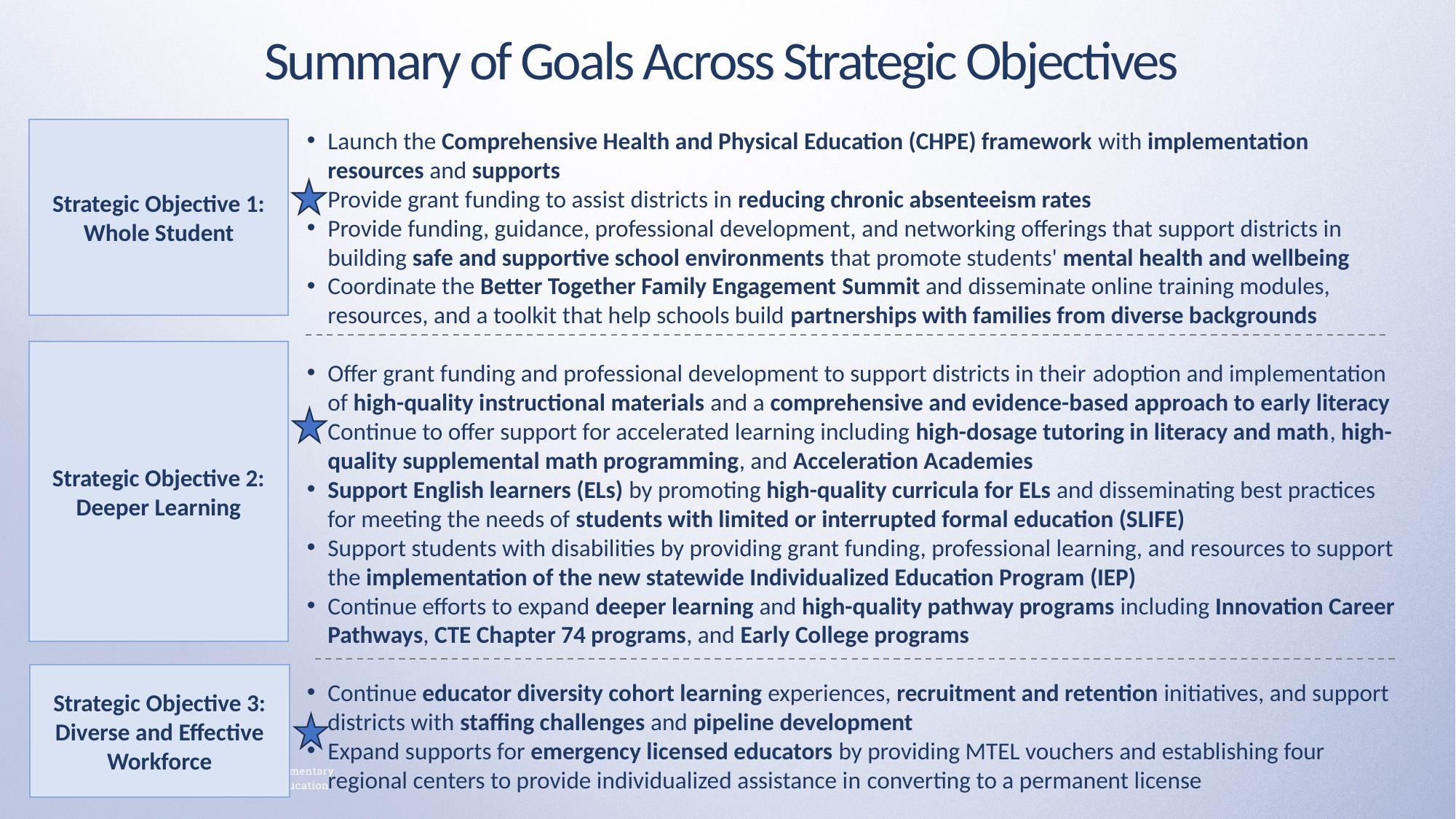

Summary of Goals Across Strategic Objectives
Strategic Objective 1: Whole Student
Launch the Comprehensive Health and Physical Education (CHPE) framework with implementation resources and supports
Provide grant funding to assist districts in reducing chronic absenteeism rates
Provide funding, guidance, professional development, and networking offerings that support districts in building safe and supportive school environments that promote students' mental health and wellbeing
Coordinate the Better Together Family Engagement Summit and disseminate online training modules, resources, and a toolkit that help schools build partnerships with families from diverse backgrounds

Offer grant funding and professional development to support districts in their adoption and implementation of high-quality instructional materials and a comprehensive and evidence-based approach to early literacy
Continue to offer support for accelerated learning including high-dosage tutoring in literacy and math, high-quality supplemental math programming, and Acceleration Academies
Support English learners (ELs) by promoting high-quality curricula for ELs and disseminating best practices for meeting the needs of students with limited or interrupted formal education (SLIFE)
Support students with disabilities by providing grant funding, professional learning, and resources to support the implementation of the new statewide Individualized Education Program (IEP)
Continue efforts to expand deeper learning and high-quality pathway programs including Innovation Career Pathways, CTE Chapter 74 programs, and Early College programs

Continue educator diversity cohort learning experiences, recruitment and retention initiatives, and support districts with staffing challenges and pipeline development
Expand supports for emergency licensed educators by providing MTEL vouchers and establishing four regional centers to provide individualized assistance in converting to a permanent license

Strategic Objective 2: Deeper Learning

Strategic Objective 3: Diverse and Effective Workforce